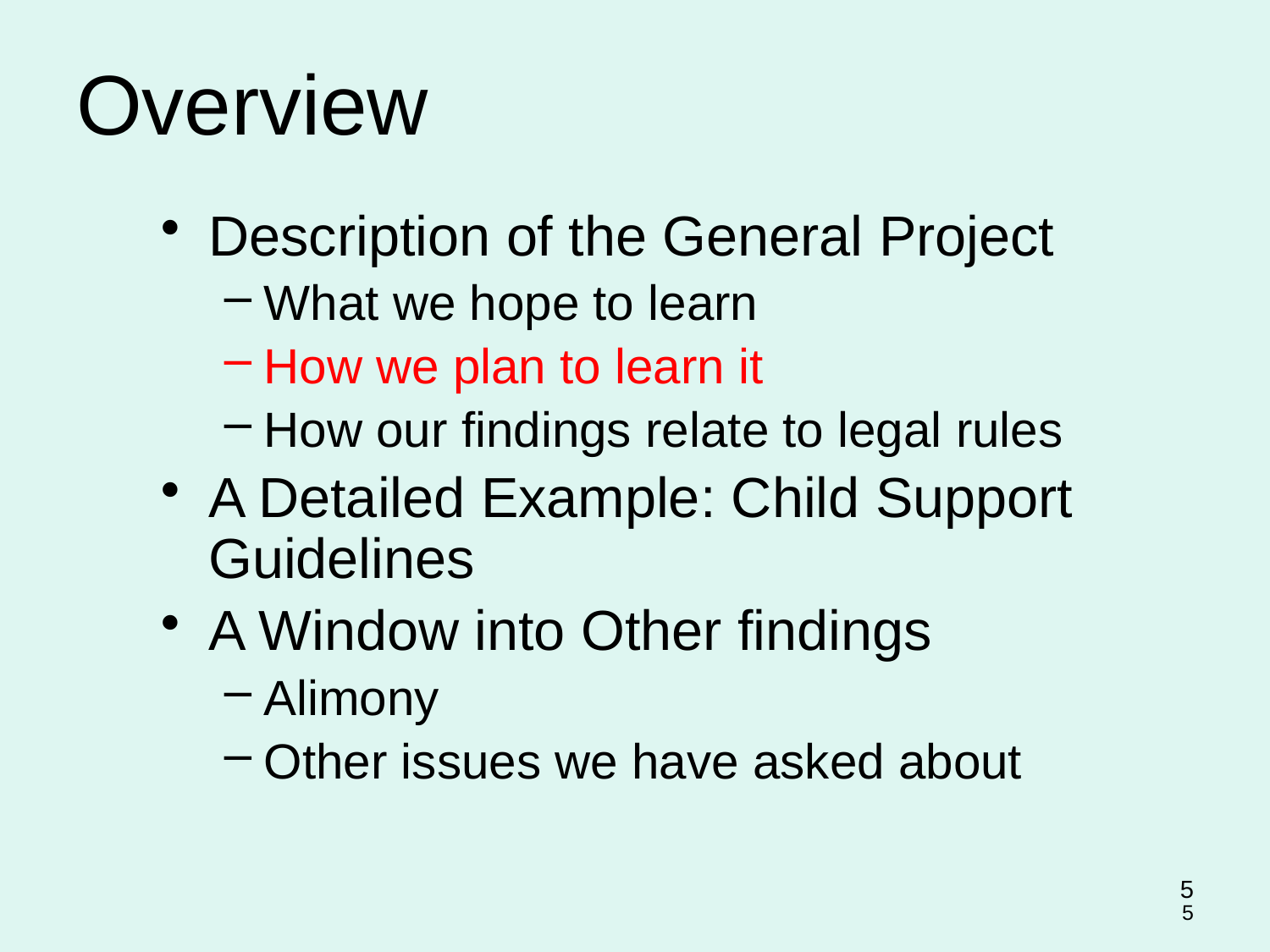

Overview
Description of the General Project
What we hope to learn
How we plan to learn it
How our findings relate to legal rules
A Detailed Example: Child Support Guidelines
A Window into Other findings
Alimony
Other issues we have asked about

5
5